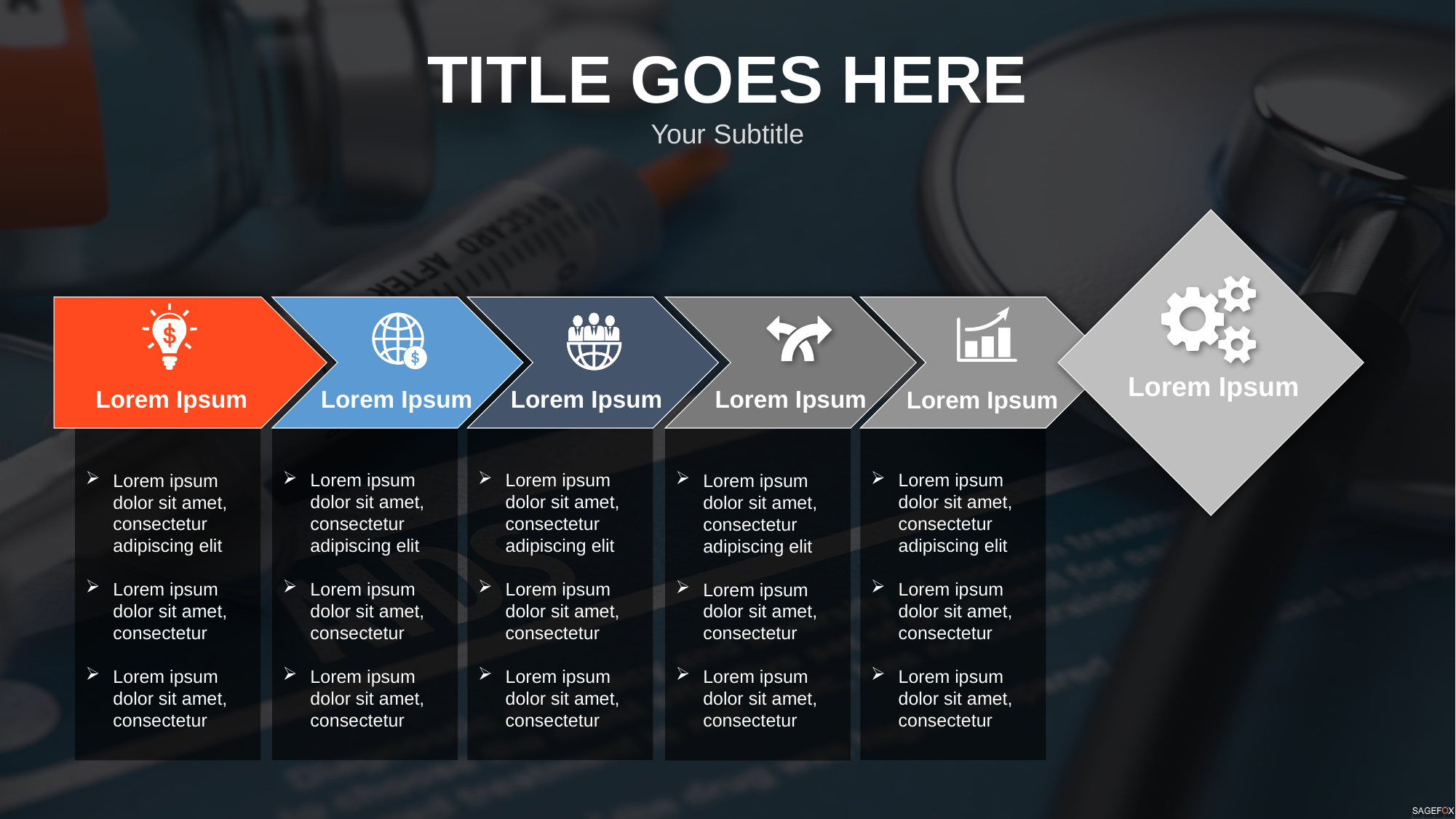

TITLE GOES HERE
Your Subtitle

Lorem Ipsum
Lorem Ipsum
Lorem Ipsum
Lorem Ipsum
Lorem Ipsum
Lorem Ipsum

Lorem ipsum dolor sit amet, consectetur adipiscing elit

Lorem ipsum dolor sit amet, consectetur

Lorem ipsum dolor sit amet, consectetur

Lorem ipsum dolor sit amet, consectetur adipiscing elit

Lorem ipsum dolor sit amet, consectetur

Lorem ipsum dolor sit amet, consectetur

Lorem ipsum dolor sit amet, consectetur adipiscing elit

Lorem ipsum dolor sit amet, consectetur

Lorem ipsum dolor sit amet, consectetur

Lorem ipsum dolor sit amet, consectetur adipiscing elit

Lorem ipsum dolor sit amet, consectetur

Lorem ipsum dolor sit amet, consectetur

Lorem ipsum dolor sit amet, consectetur adipiscing elit

Lorem ipsum dolor sit amet, consectetur

Lorem ipsum dolor sit amet, consectetur